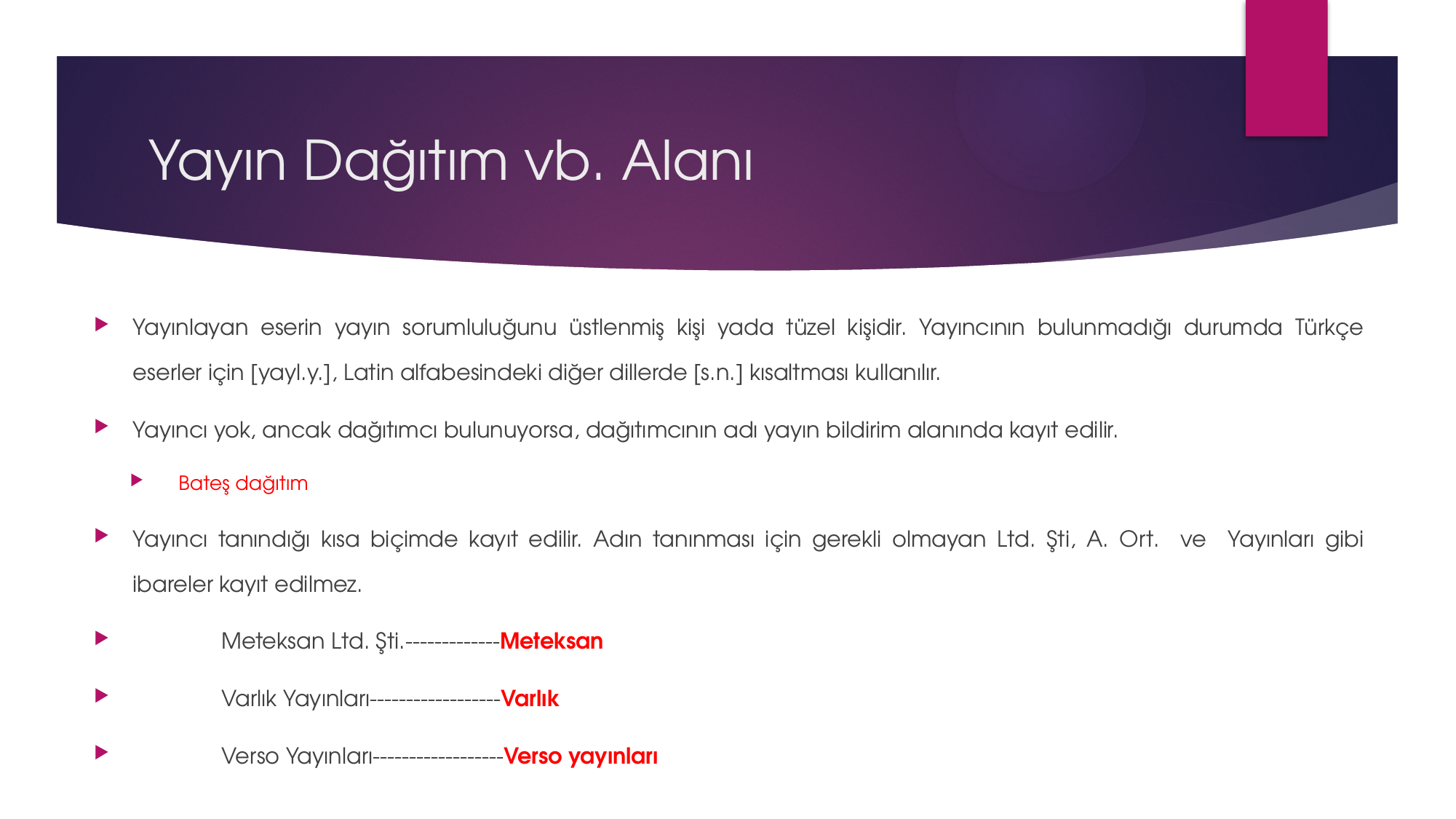

# Yayın Dağıtım vb. Alanı
Yayınlayan eserin yayın sorumluluğunu üstlenmiş kişi yada tüzel kişidir. Yayıncının bulunmadığı durumda Türkçe eserler için [yayl.y.], Latin alfabesindeki diğer dillerde [s.n.] kısaltması kullanılır.
Yayıncı yok, ancak dağıtımcı bulunuyorsa, dağıtımcının adı yayın bildirim alanında kayıt edilir.
Bateş dağıtım
Yayıncı tanındığı kısa biçimde kayıt edilir. Adın tanınması için gerekli olmayan Ltd. Şti, A. Ort.  ve  Yayınları gibi ibareler kayıt edilmez.
		Meteksan Ltd. Şti.-------------Meteksan
		Varlık Yayınları------------------Varlık
		Verso Yayınları------------------Verso yayınları